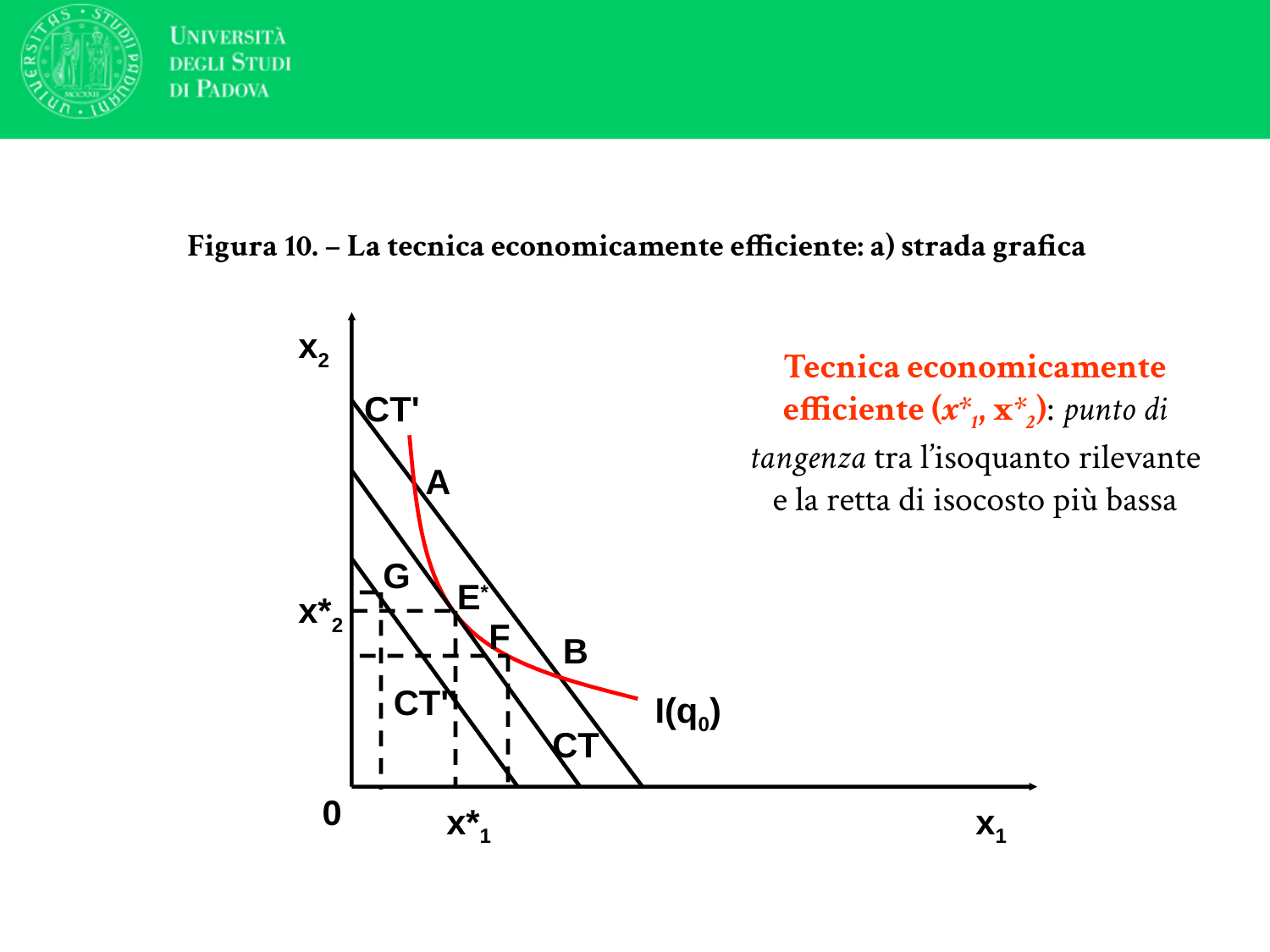

# Figura 10. – La tecnica economicamente efficiente: a) strada grafica

x2
0

x1
Tecnica economicamente efficiente (x*1, x*2): punto di tangenza tra l’isoquanto rilevante e la retta di isocosto più bassa
CT'

I(q0)
A
B

CT
G

CT''
E*
x*2

x*1

F